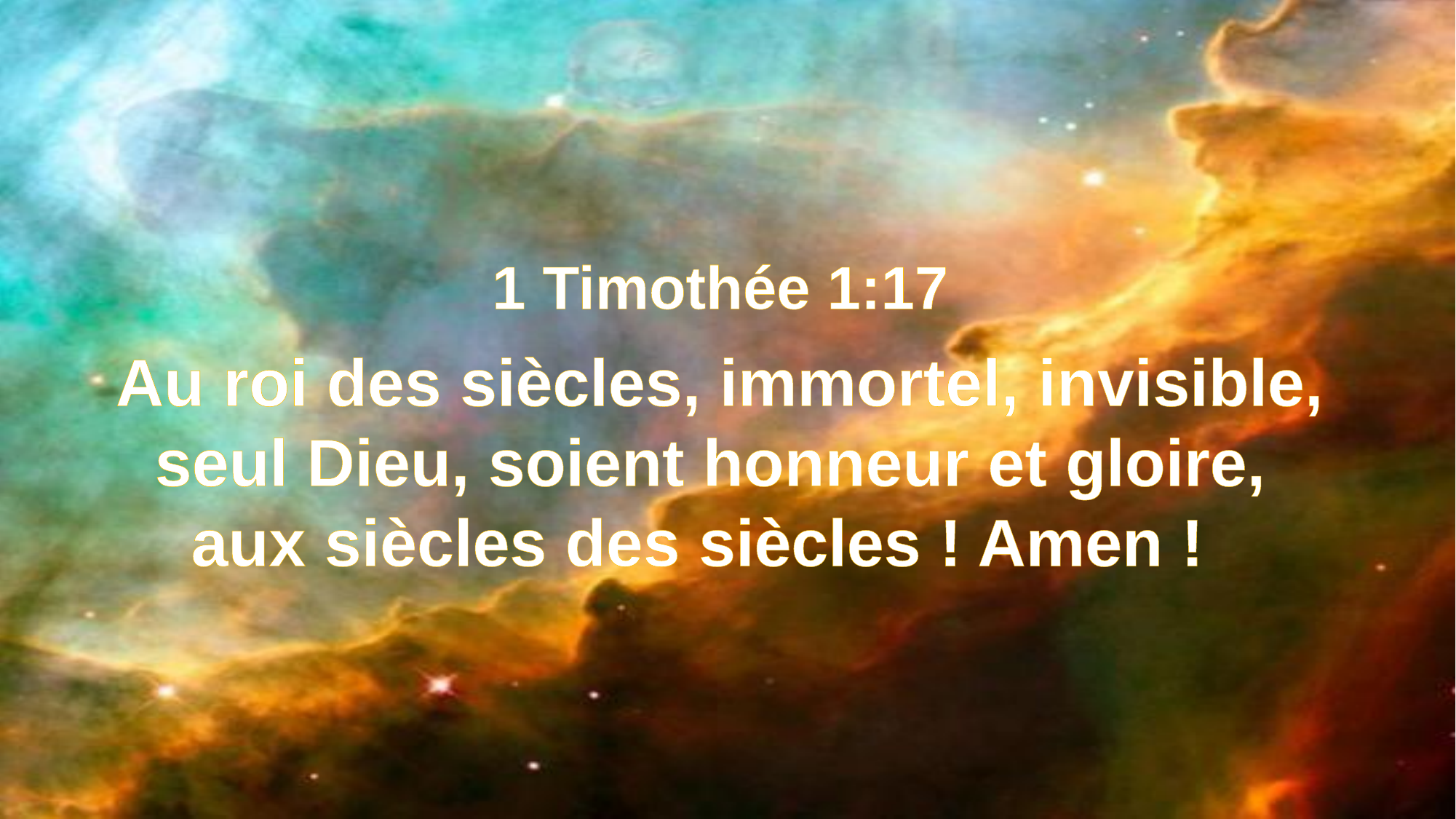

1 Timothée 1:17

Au roi des siècles, immortel, invisible, seul Dieu, soient honneur et gloire,
aux siècles des siècles ! Amen !